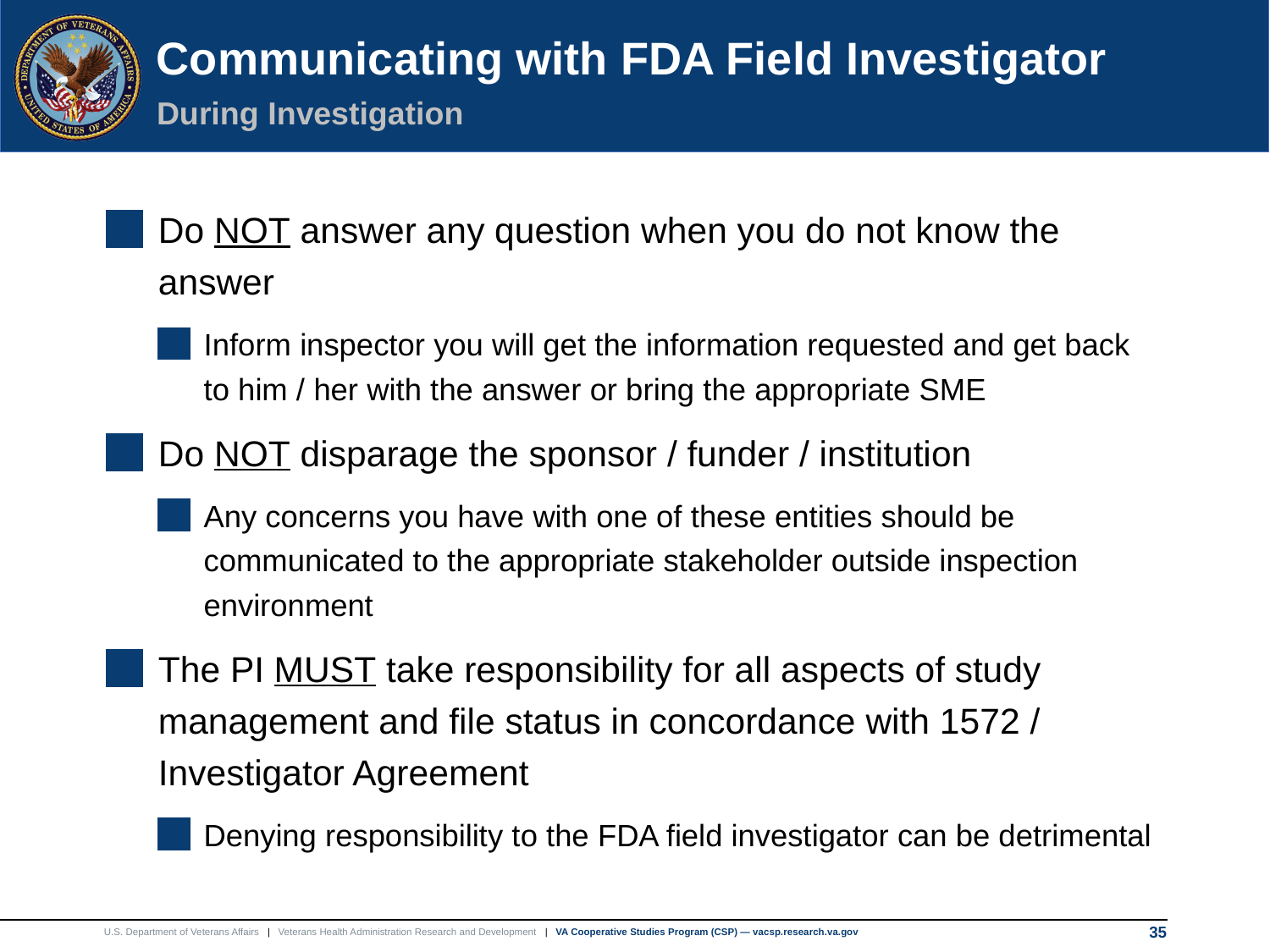

35
# Communicating with FDA Field Investigator
During Investigation
Do NOT answer any question when you do not know the answer
Inform inspector you will get the information requested and get back to him / her with the answer or bring the appropriate SME
Do NOT disparage the sponsor / funder / institution
Any concerns you have with one of these entities should be communicated to the appropriate stakeholder outside inspection environment
The PI MUST take responsibility for all aspects of study management and file status in concordance with 1572 / Investigator Agreement
Denying responsibility to the FDA field investigator can be detrimental